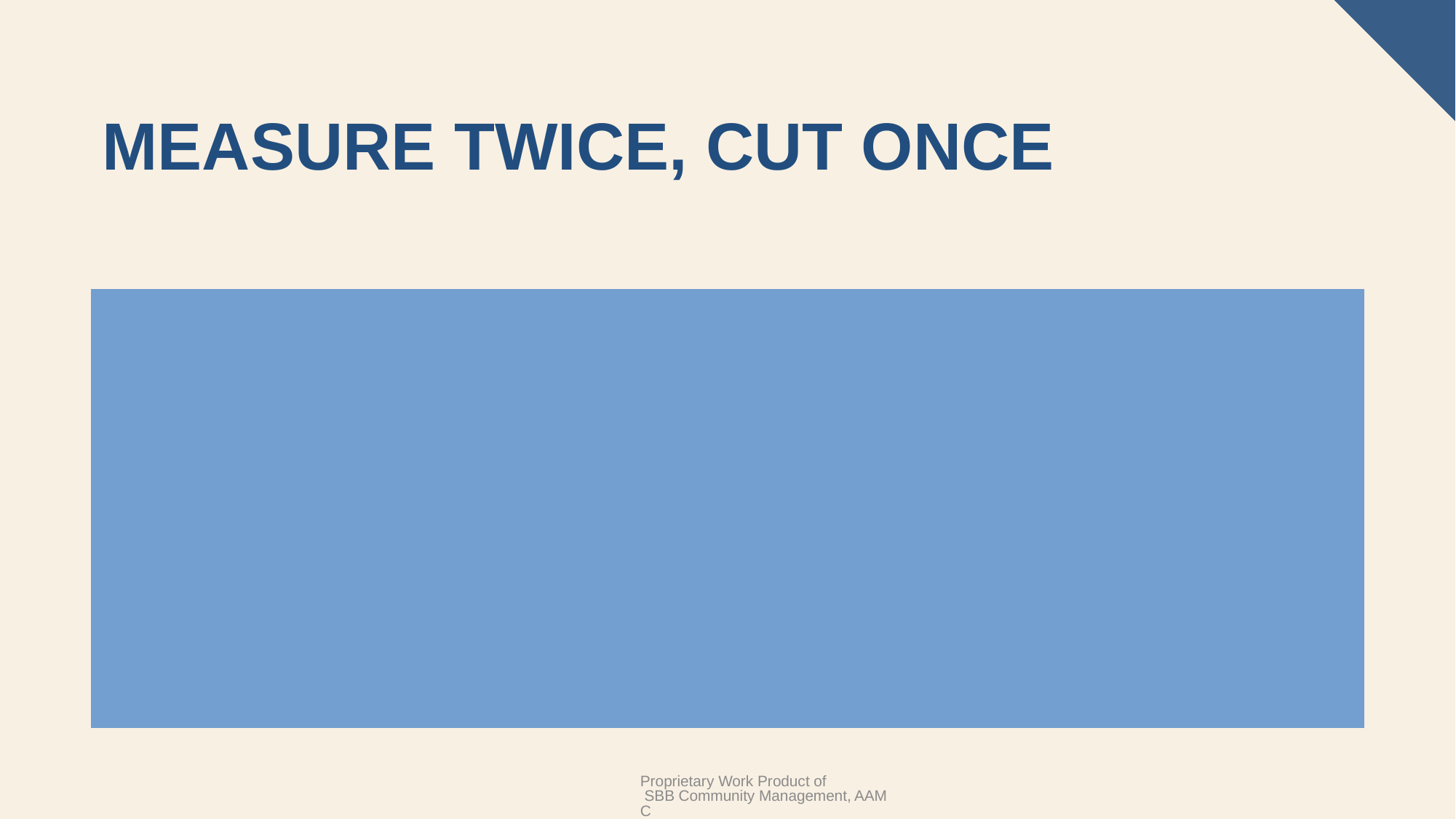

# Measure twice, cut once
If community approval is needed for an assessment increase, that notice and meeting must be scheduled by September.
Finalize your budget by the first week of October.
If an assessment increase is needed, please allow ample time to notify owners.  Documents may require 30 or 60-day notice of any increases.

Proprietary Work Product of                SBB Community Management, AAMC